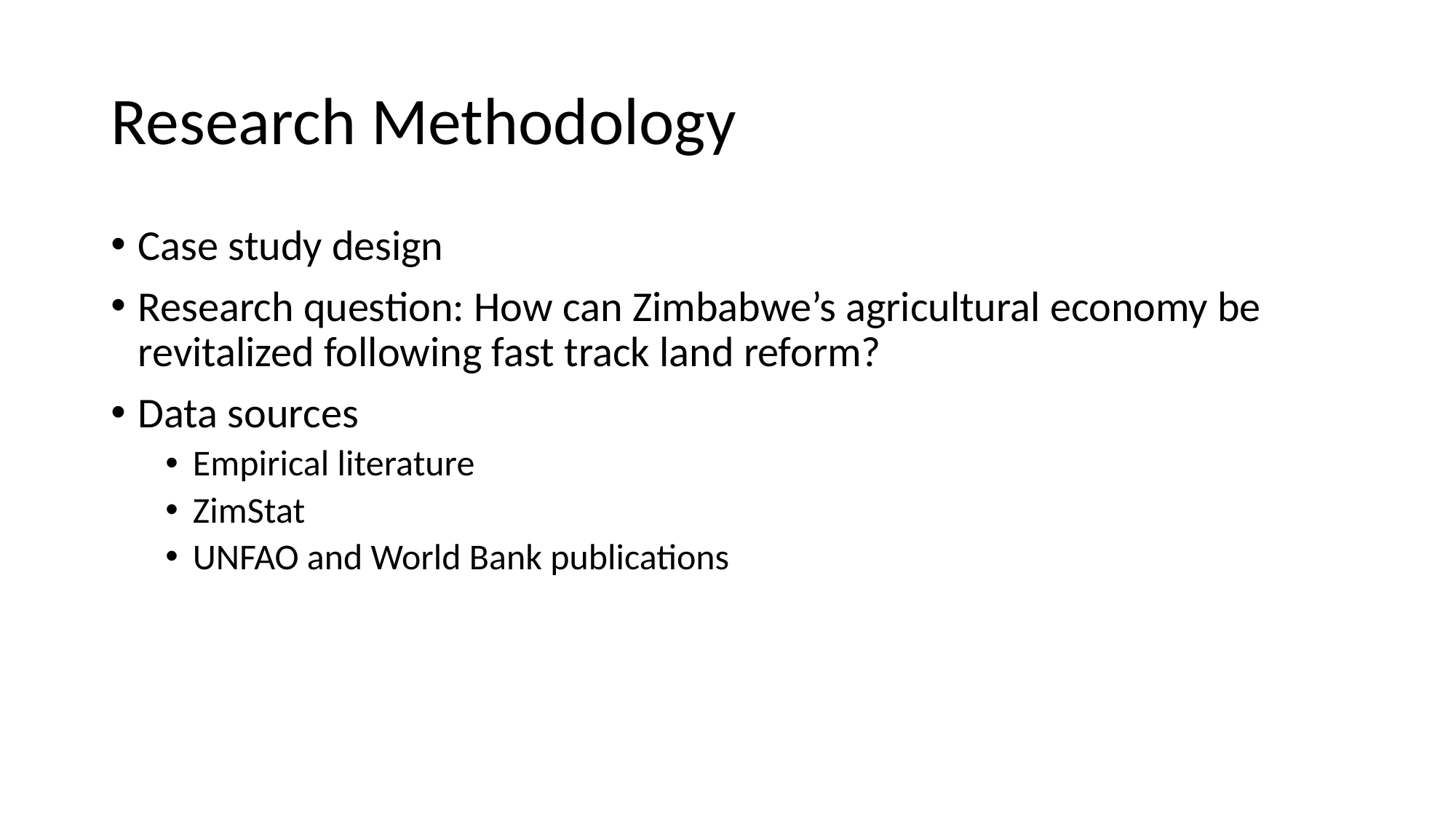

# Research Methodology
Case study design
Research question: How can Zimbabwe’s agricultural economy be revitalized following fast track land reform?
Data sources
Empirical literature
ZimStat
UNFAO and World Bank publications